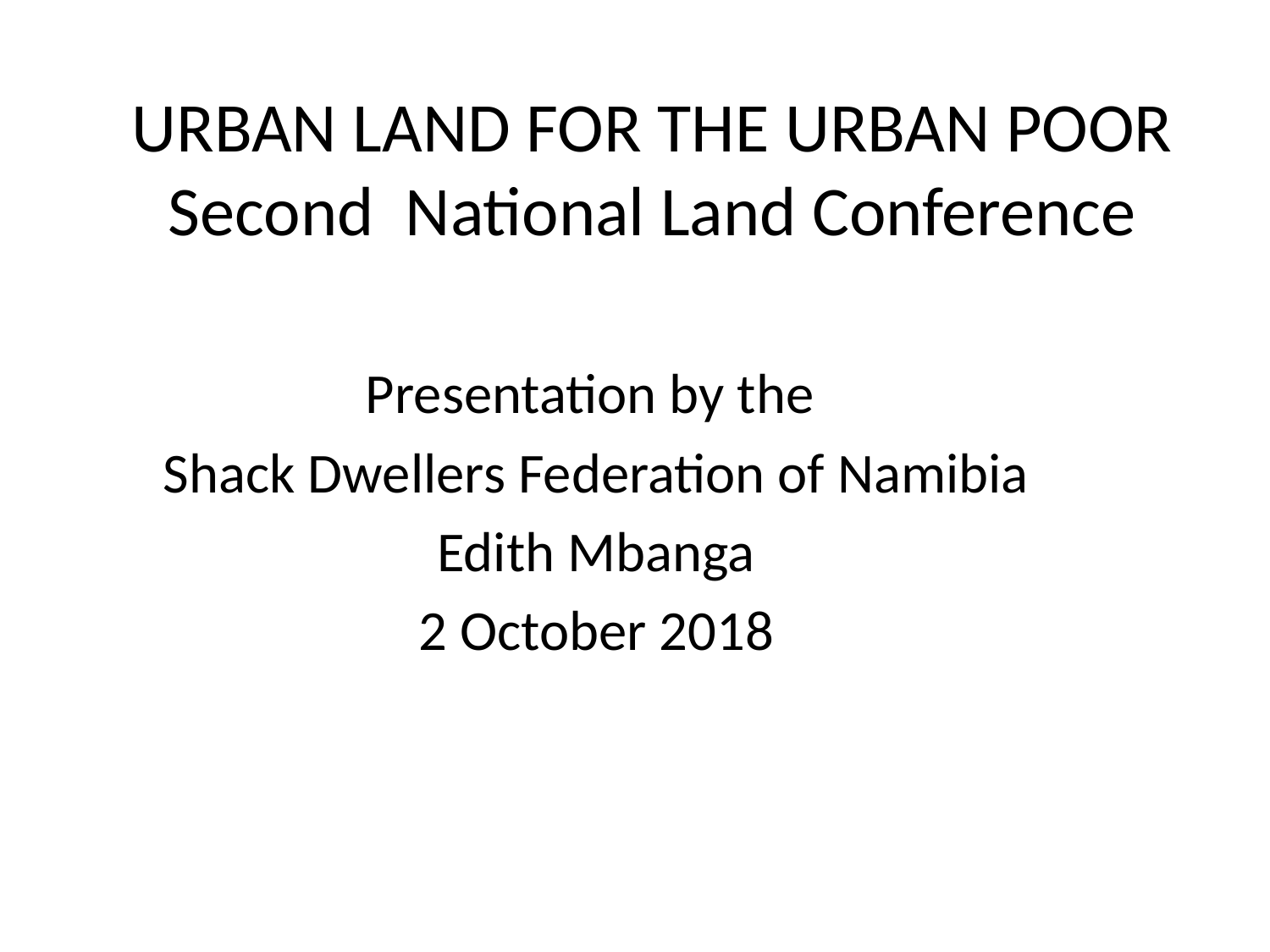

# URBAN LAND FOR THE URBAN POOR Second  National Land Conference
Presentation by the
Shack Dwellers Federation of Namibia
Edith Mbanga
2 October 2018